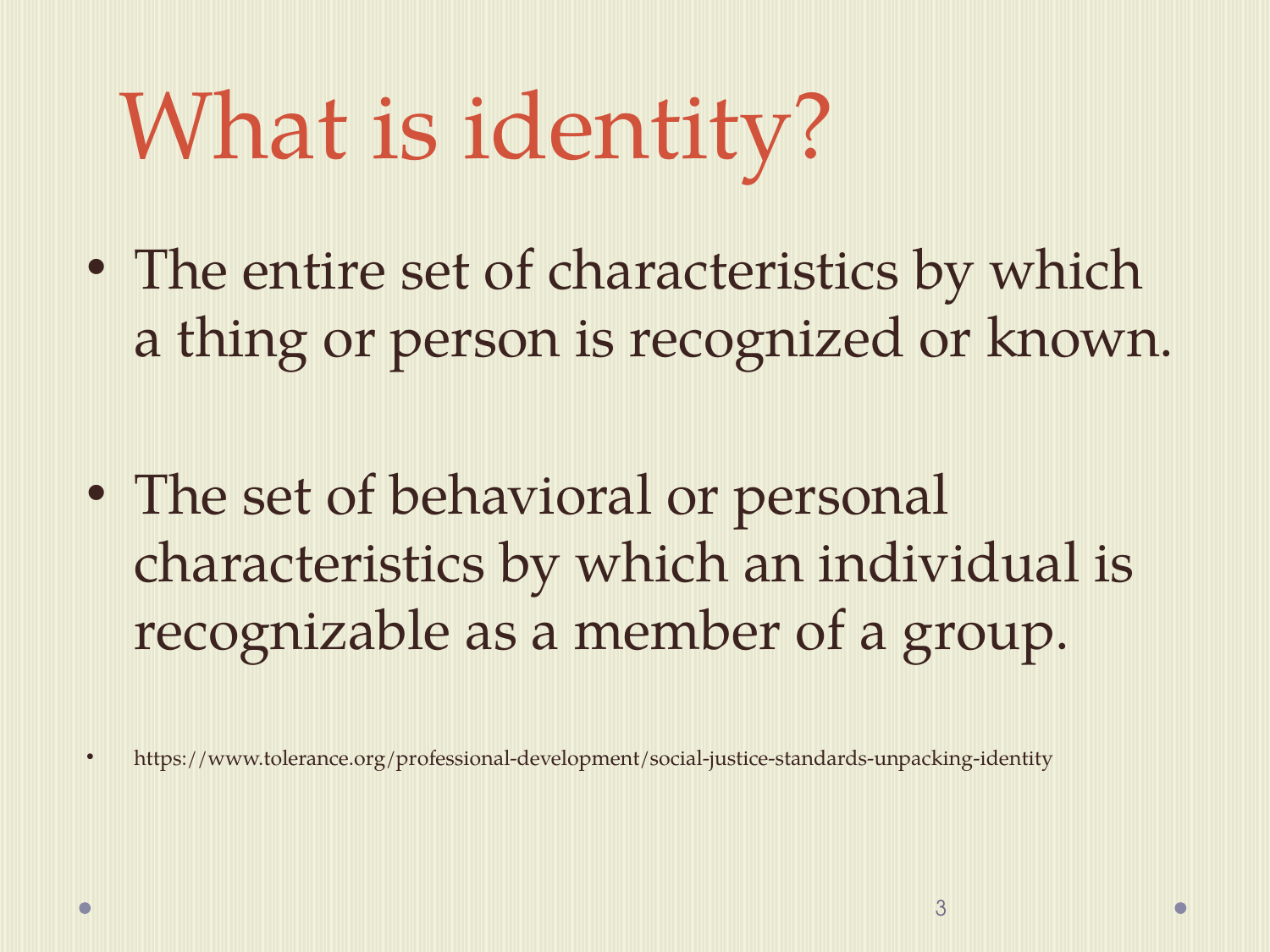

# What is identity?
The entire set of characteristics by which a thing or person is recognized or known.

The set of behavioral or personal characteristics by which an individual is recognizable as a member of a group.

https://www.tolerance.org/professional-development/social-justice-standards-unpacking-identity

3